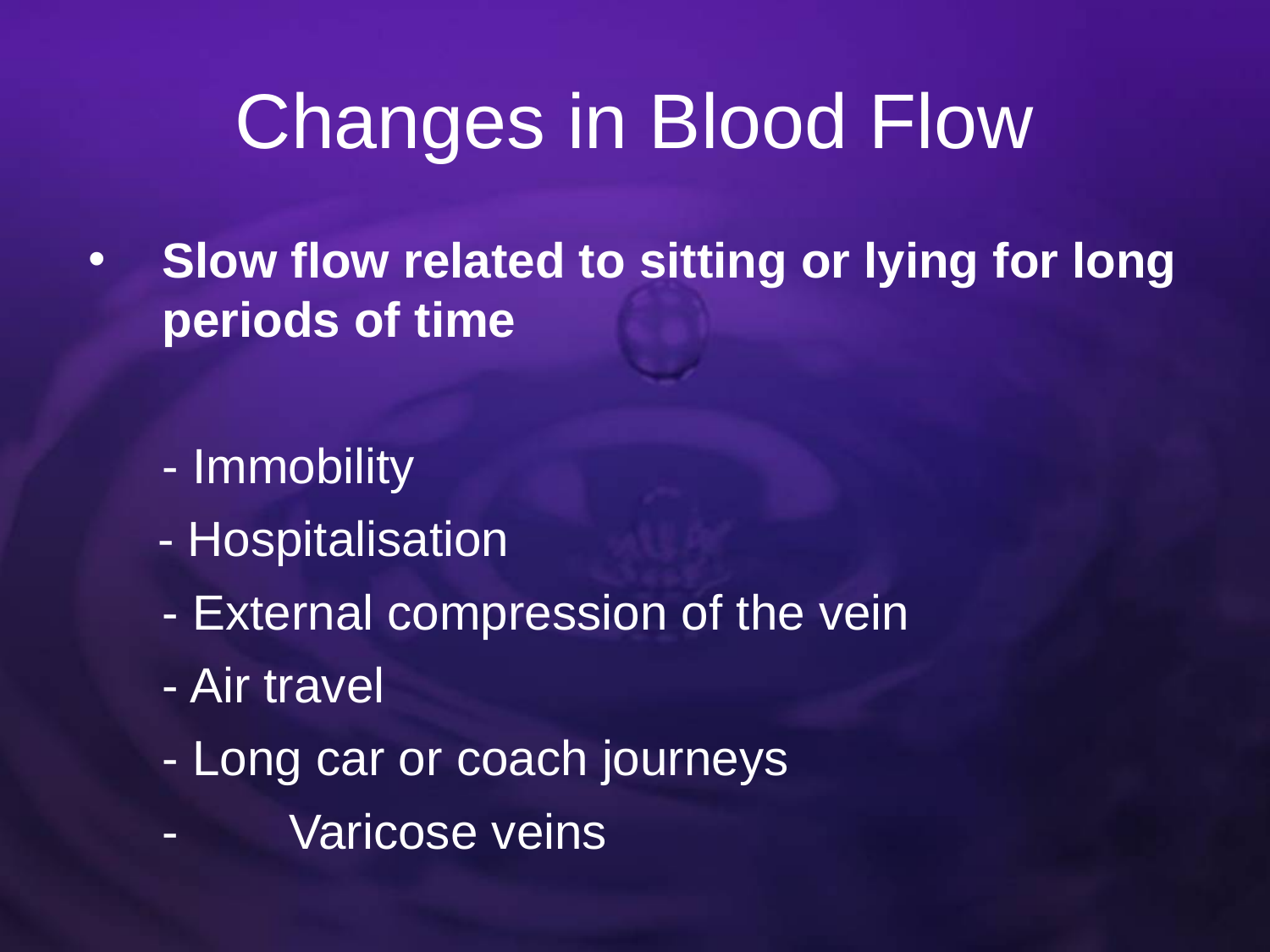

# Changes in Blood Flow
Slow flow related to sitting or lying for long periods of time

	- Immobility
     - Hospitalisation
	- External compression of the vein
	- Air travel
	- Long car or coach journeys
	- 	Varicose veins